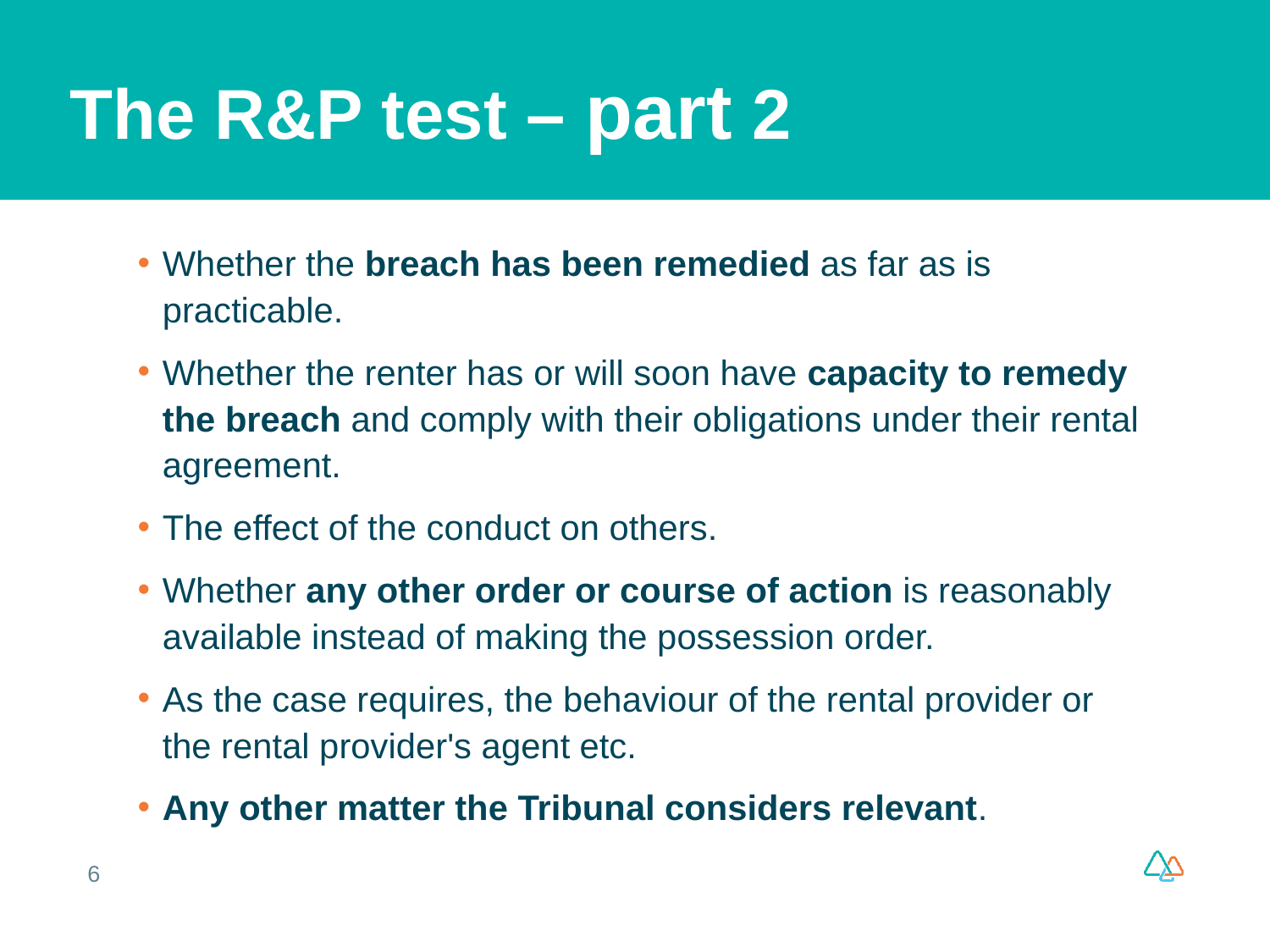

# The R&P test – part 2
Whether the breach has been remedied as far as is practicable.
Whether the renter has or will soon have capacity to remedy the breach and comply with their obligations under their rental agreement.
The effect of the conduct on others.
Whether any other order or course of action is reasonably available instead of making the possession order.
As the case requires, the behaviour of the rental provider or the rental provider's agent etc.
Any other matter the Tribunal considers relevant.
6